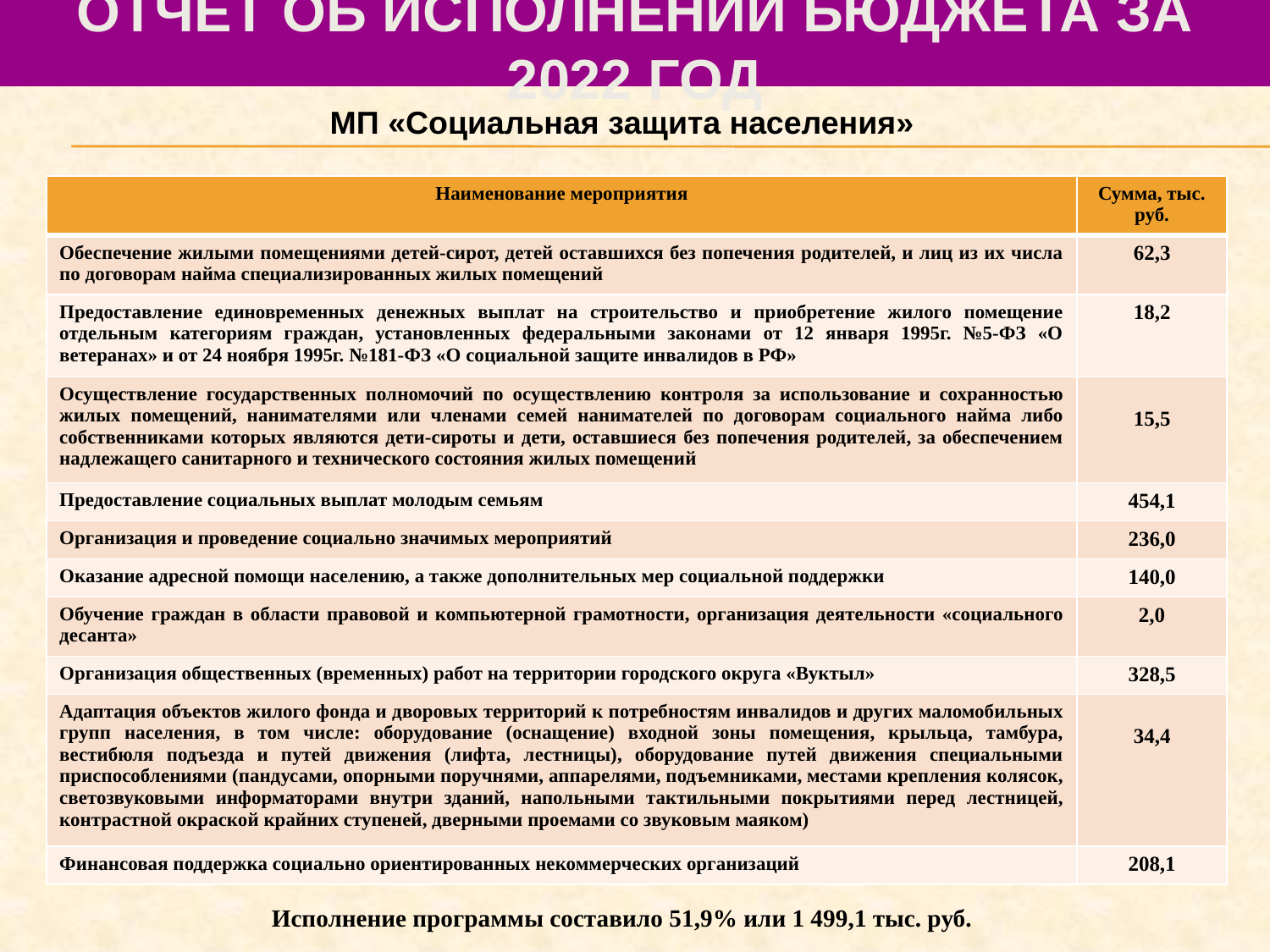

# отчет об исполнении бюджета за 2022 год
МП «Социальная защита населения»
| Наименование мероприятия | Сумма, тыс. руб. |
| --- | --- |
| Обеспечение жилыми помещениями детей-сирот, детей оставшихся без попечения родителей, и лиц из их числа по договорам найма специализированных жилых помещений | 62,3 |
| Предоставление единовременных денежных выплат на строительство и приобретение жилого помещение отдельным категориям граждан, установленных федеральными законами от 12 января 1995г. №5-ФЗ «О ветеранах» и от 24 ноября 1995г. №181-ФЗ «О социальной защите инвалидов в РФ» | 18,2 |
| Осуществление государственных полномочий по осуществлению контроля за использование и сохранностью жилых помещений, нанимателями или членами семей нанимателей по договорам социального найма либо собственниками которых являются дети-сироты и дети, оставшиеся без попечения родителей, за обеспечением надлежащего санитарного и технического состояния жилых помещений | 15,5 |
| Предоставление социальных выплат молодым семьям | 454,1 |
| Организация и проведение социально значимых мероприятий | 236,0 |
| Оказание адресной помощи населению, а также дополнительных мер социальной поддержки | 140,0 |
| Обучение граждан в области правовой и компьютерной грамотности, организация деятельности «социального десанта» | 2,0 |
| Организация общественных (временных) работ на территории городского округа «Вуктыл» | 328,5 |
| Адаптация объектов жилого фонда и дворовых территорий к потребностям инвалидов и других маломобильных групп населения, в том числе: оборудование (оснащение) входной зоны помещения, крыльца, тамбура, вестибюля подъезда и путей движения (лифта, лестницы), оборудование путей движения специальными приспособлениями (пандусами, опорными поручнями, аппарелями, подъемниками, местами крепления колясок, светозвуковыми информаторами внутри зданий, напольными тактильными покрытиями перед лестницей, контрастной окраской крайних ступеней, дверными проемами со звуковым маяком) | 34,4 |
| Финансовая поддержка социально ориентированных некоммерческих организаций | 208,1 |
Исполнение программы составило 51,9% или 1 499,1 тыс. руб.